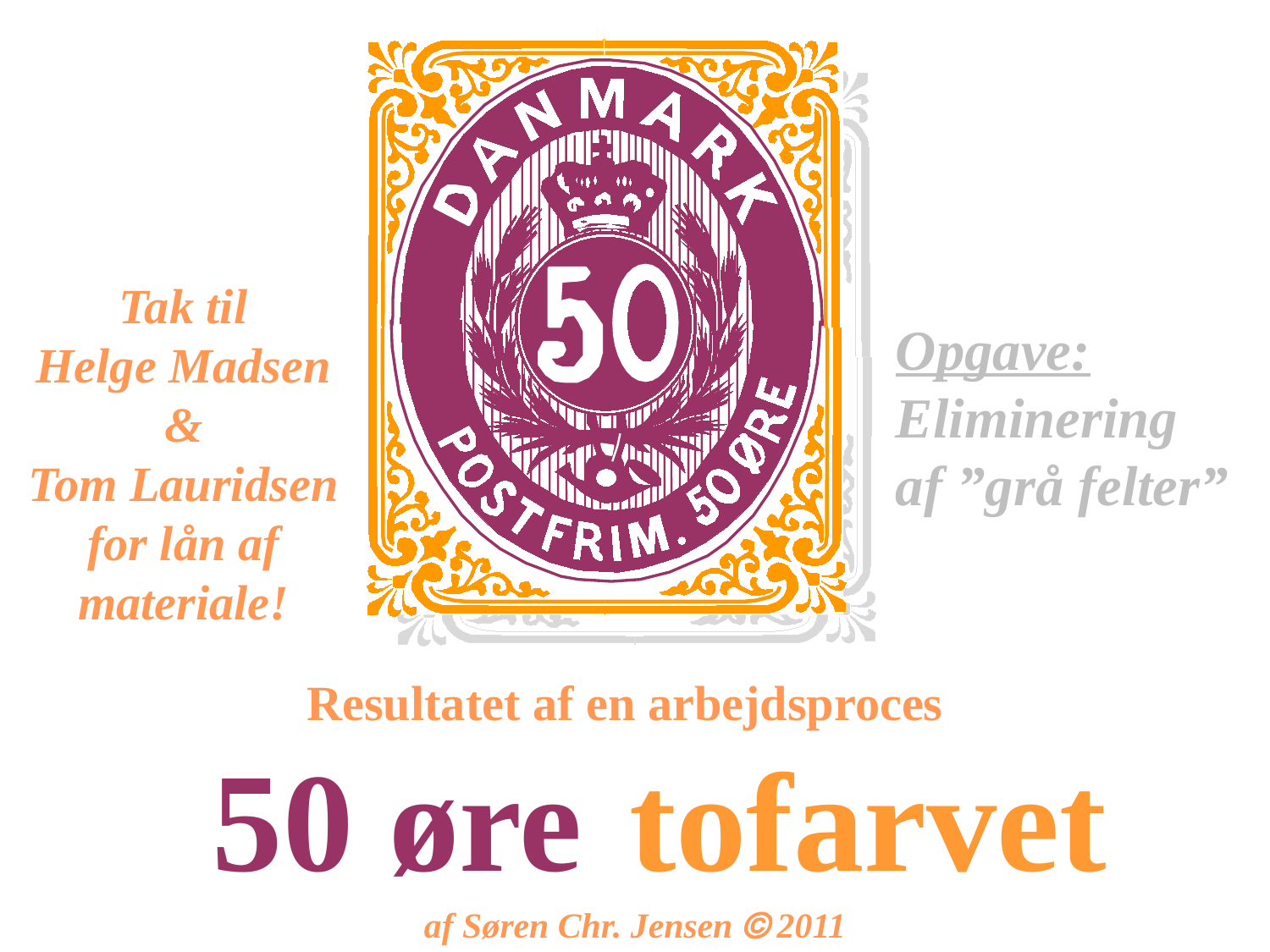

Tak til
Helge Madsen &
Tom Lauridsen
for lån af materiale!
Opgave:
Eliminering
af ”grå felter”
Resultatet af en arbejdsproces
50 øre
tofarvet
af Søren Chr. Jensen © 2011